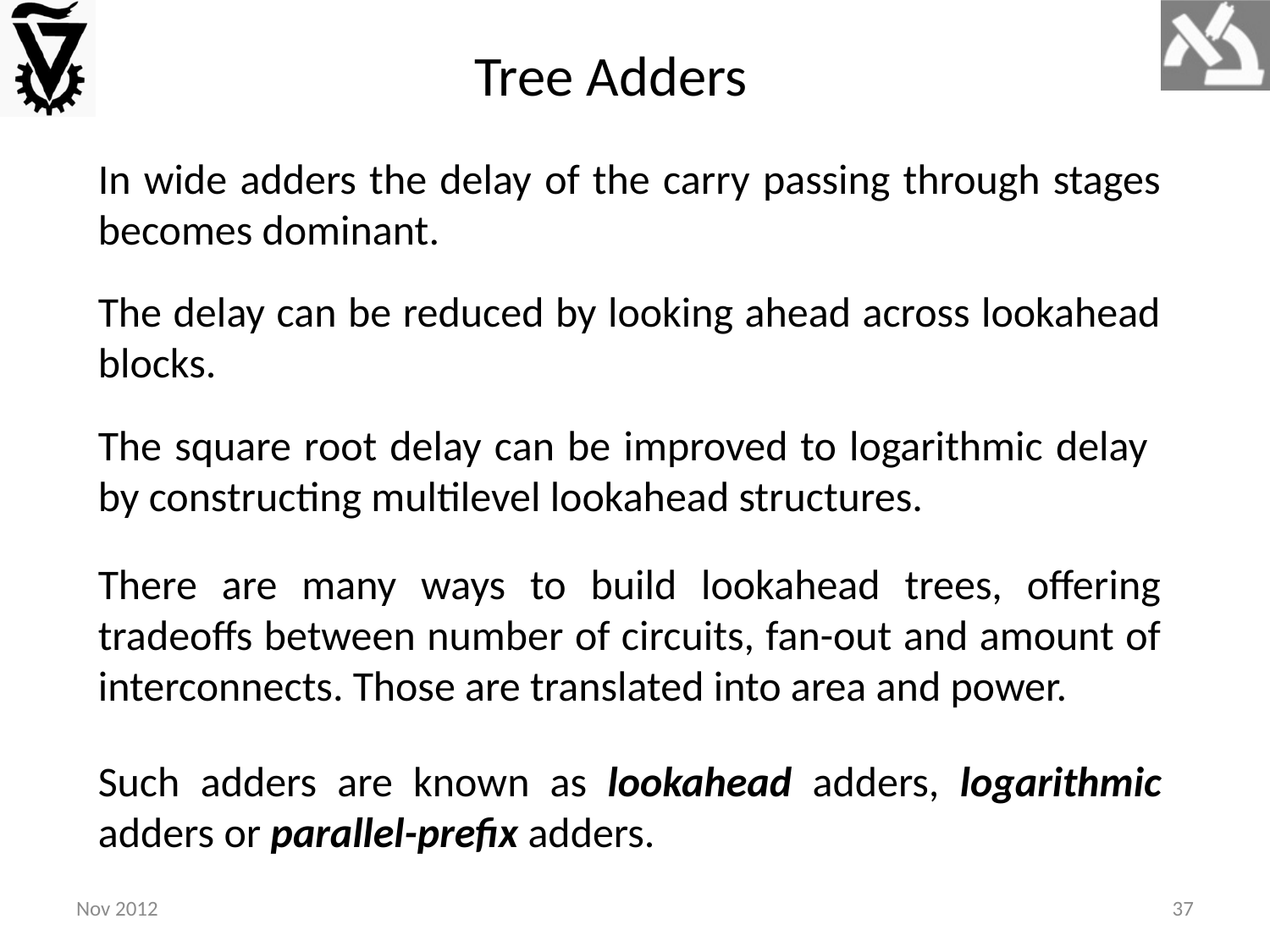

Tree Adders
In wide adders the delay of the carry passing through stages becomes dominant.
The delay can be reduced by looking ahead across lookahead blocks.
The square root delay can be improved to logarithmic delay  by constructing multilevel lookahead structures.
There are many ways to build lookahead trees, offering tradeoffs between number of circuits, fan-out and amount of interconnects. Those are translated into area and power.
Such adders are known as lookahead adders, logarithmic adders or parallel-prefix adders.
Nov 2012
37